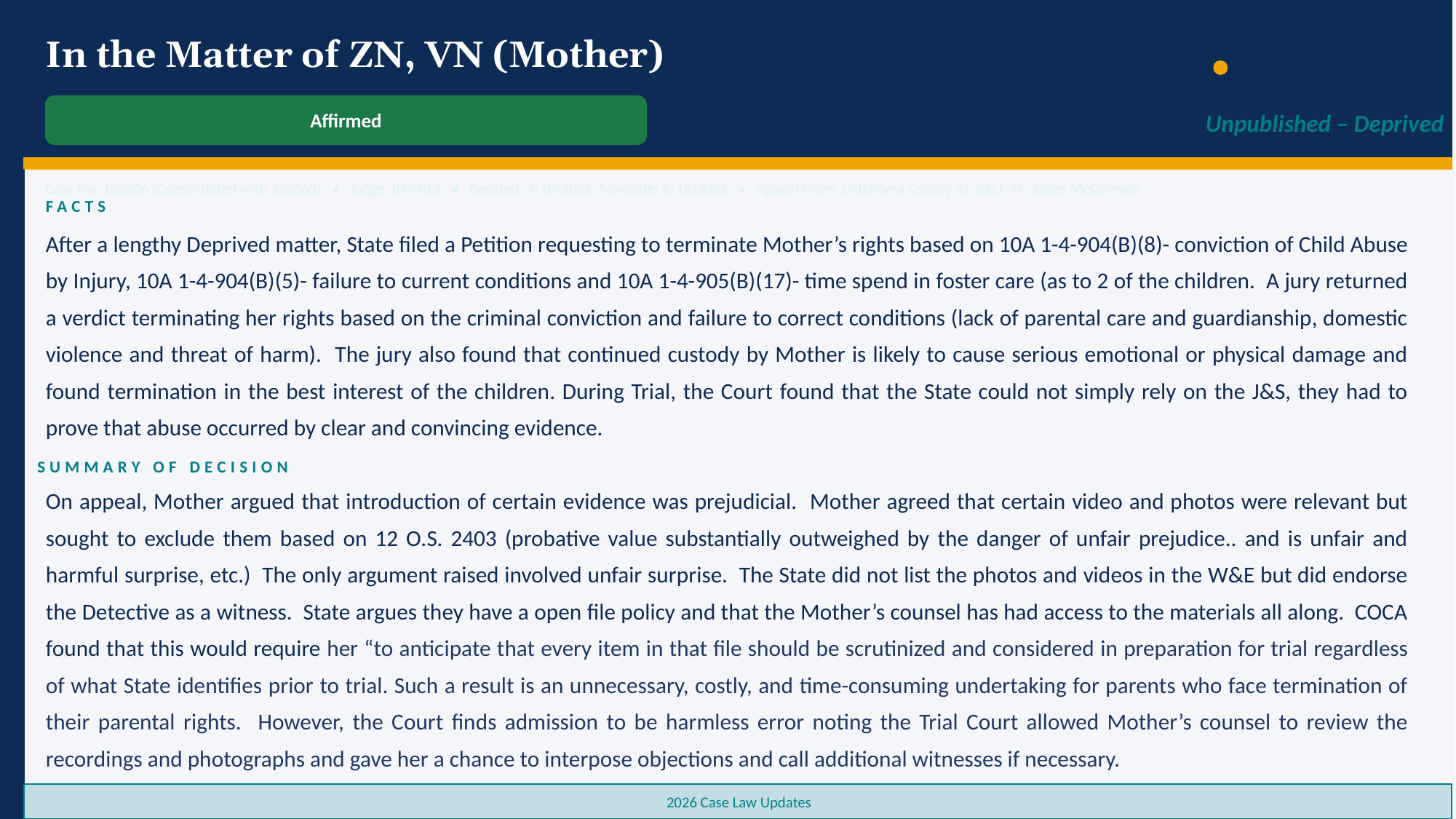

In the Matter of ZN, VN (Mother)

Affirmed
Unpublished – Deprived

Case No. 122306 (Consolidated with 122362)   •   Judge: BARNES   •   Decided: 7/10/2025; Mandate: 8/13/2025   •   Appeal From: Oklahoma County JD-2021-74; Judge McCormick
FACTS
After a lengthy Deprived matter, State filed a Petition requesting to terminate Mother’s rights based on 10A 1-4-904(B)(8)- conviction of Child Abuse by Injury, 10A 1-4-904(B)(5)- failure to current conditions and 10A 1-4-905(B)(17)- time spend in foster care (as to 2 of the children.  A jury returned a verdict terminating her rights based on the criminal conviction and failure to correct conditions (lack of parental care and guardianship, domestic violence and threat of harm).  The jury also found that continued custody by Mother is likely to cause serious emotional or physical damage and found termination in the best interest of the children. During Trial, the Court found that the State could not simply rely on the J&S, they had to prove that abuse occurred by clear and convincing evidence.

On appeal, Mother argued that introduction of certain evidence was prejudicial.  Mother agreed that certain video and photos were relevant but sought to exclude them based on 12 O.S. 2403 (probative value substantially outweighed by the danger of unfair prejudice.. and is unfair and harmful surprise, etc.)  The only argument raised involved unfair surprise.  The State did not list the photos and videos in the W&E but did endorse the Detective as a witness.  State argues they have a open file policy and that the Mother’s counsel has had access to the materials all along.  COCA found that this would require her “to anticipate that every item in that file should be scrutinized and considered in preparation for trial regardless of what State identifies prior to trial. Such a result is an unnecessary, costly, and time-consuming undertaking for parents who face termination of their parental rights.  However, the Court finds admission to be harmless error noting the Trial Court allowed Mother’s counsel to review the recordings and photographs and gave her a chance to interpose objections and call additional witnesses if necessary.
SUMMARY OF DECISION

2026 Case Law Updates